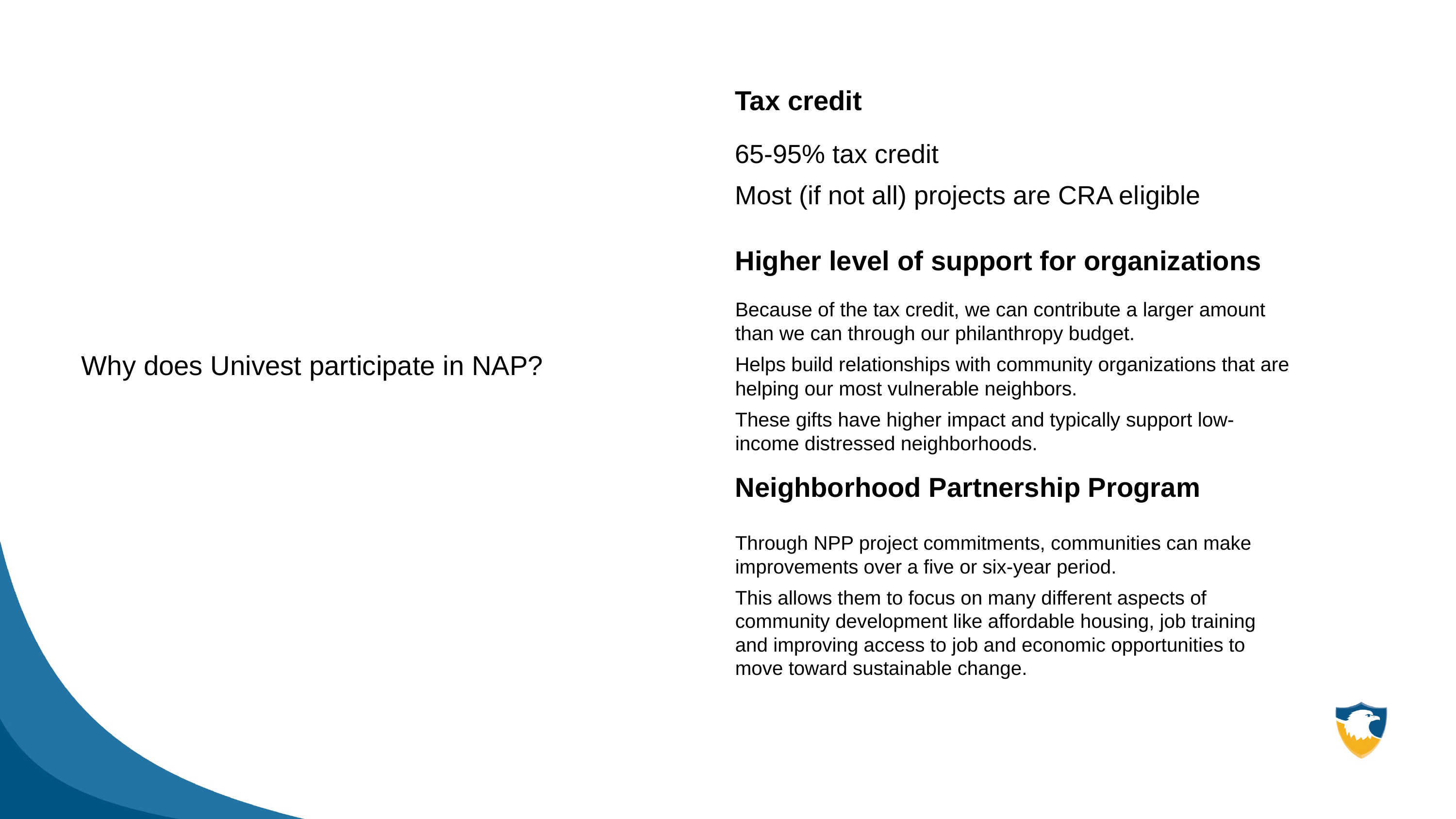

Tax credit
65-95% tax credit
Most (if not all) projects are CRA eligible
Higher level of support for organizations
Because of the tax credit, we can contribute a larger amount than we can through our philanthropy budget.
Helps build relationships with community organizations that are helping our most vulnerable neighbors.
These gifts have higher impact and typically support low-income distressed neighborhoods.
# Why does Univest participate in NAP?
Neighborhood Partnership Program
Through NPP project commitments, communities can make improvements over a five or six-year period.
This allows them to focus on many different aspects of community development like affordable housing, job training and improving access to job and economic opportunities to move toward sustainable change.